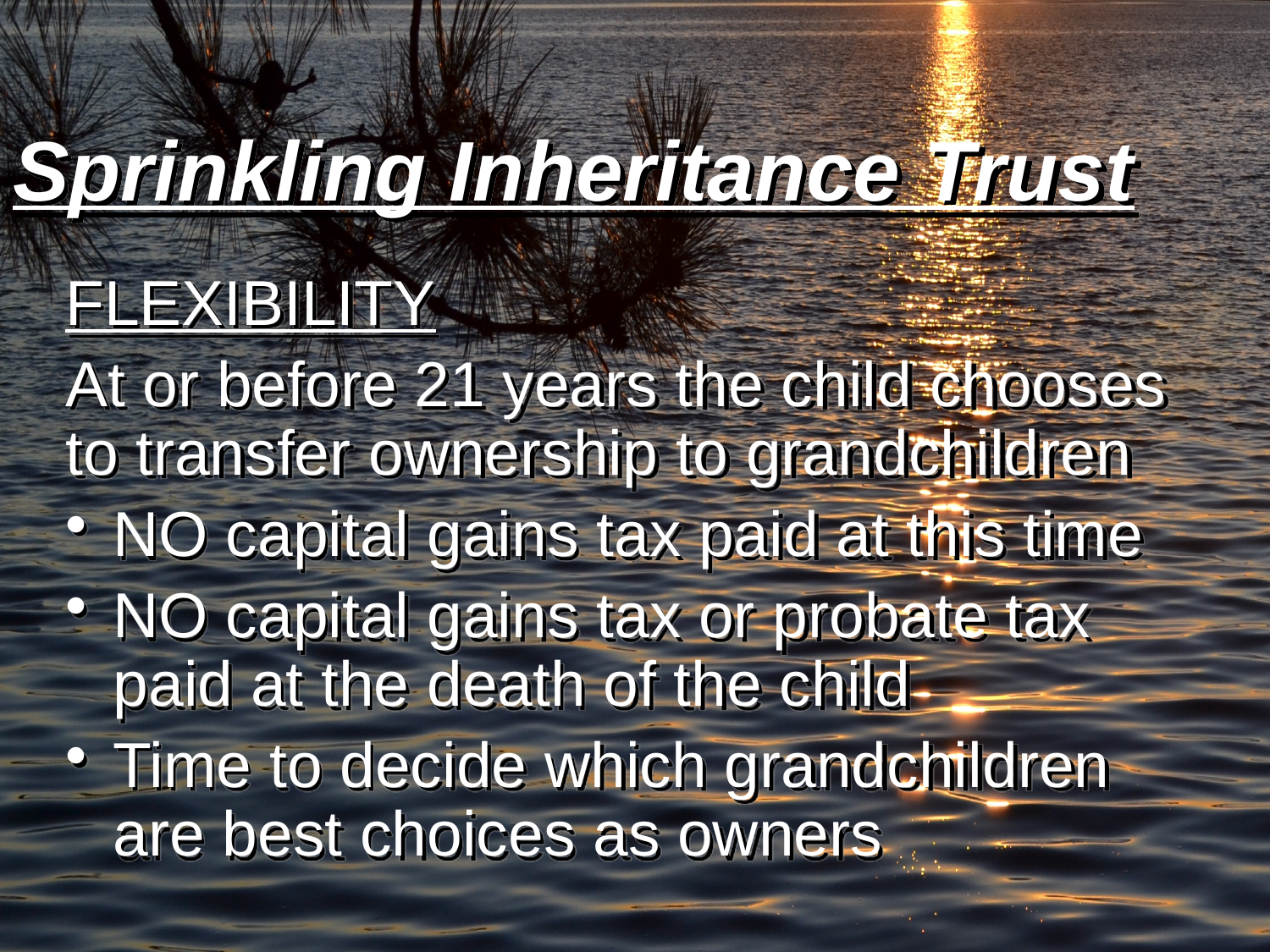

# Sprinkling Inheritance Trust
FLEXIBILITY
At or before 21 years the child chooses to transfer ownership to grandchildren
NO capital gains tax paid at this time
NO capital gains tax or probate tax paid at the death of the child
Time to decide which grandchildren are best choices as owners